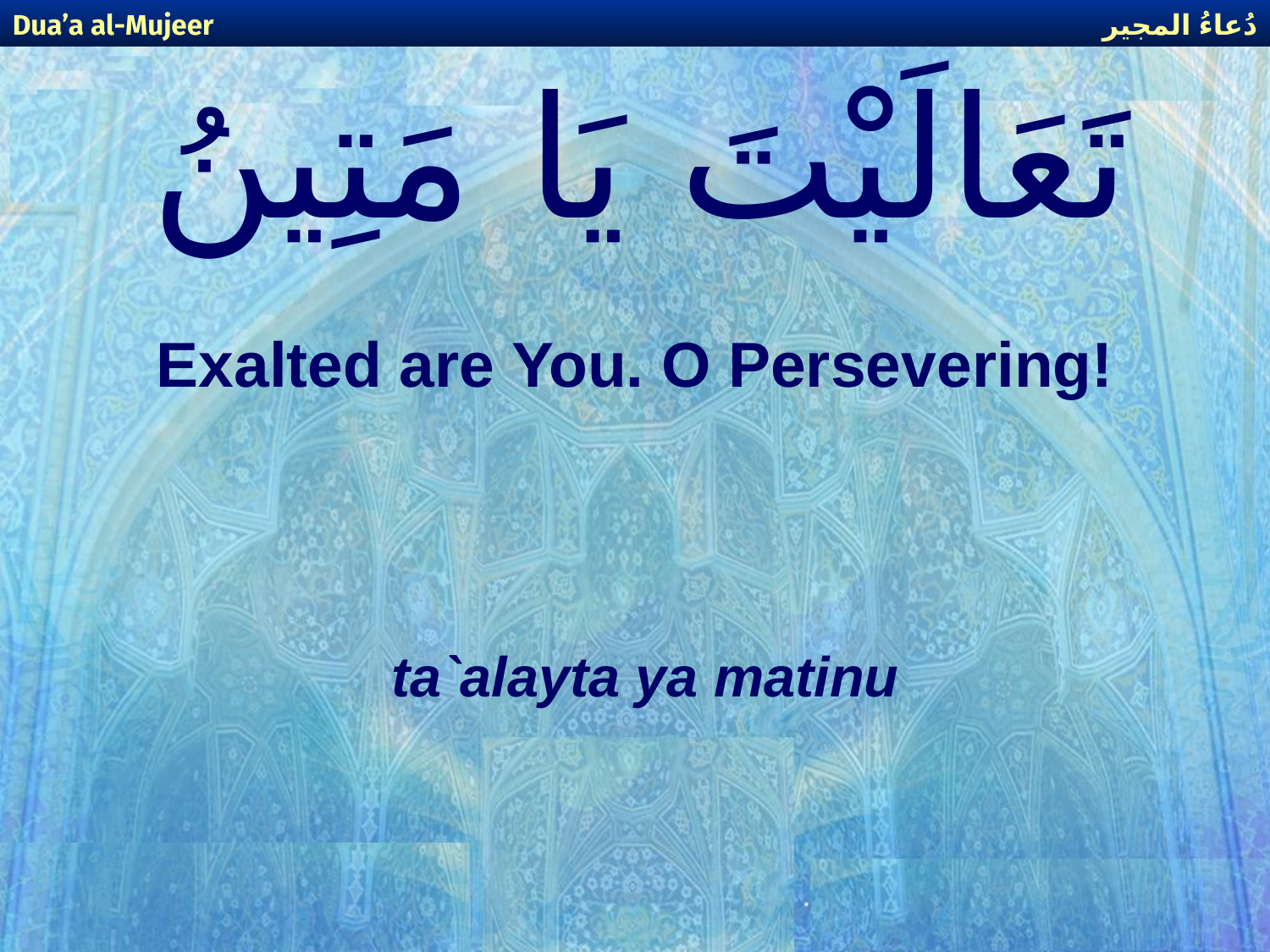

دُعاءُ المجير
Dua’a al-Mujeer
# تَعَالَيْتَ يَا مَتِينُ
Exalted are You. O Persevering!
ta`alayta ya matinu